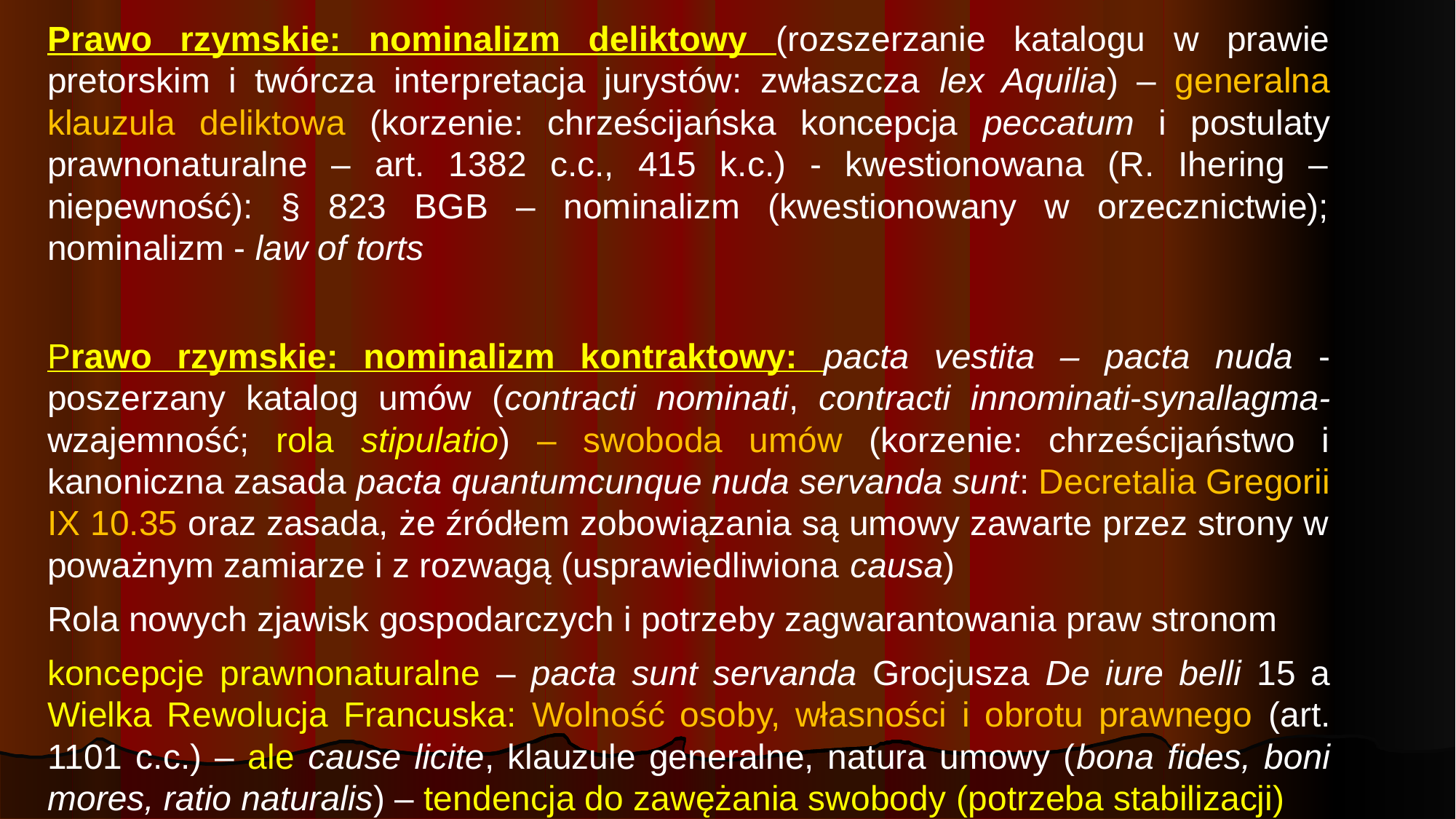

Prawo rzymskie: nominalizm deliktowy (rozszerzanie katalogu w prawie pretorskim i twórcza interpretacja jurystów: zwłaszcza lex Aquilia) – generalna klauzula deliktowa (korzenie: chrześcijańska koncepcja peccatum i postulaty prawnonaturalne – art. 1382 c.c., 415 k.c.) - kwestionowana (R. Ihering – niepewność): § 823 BGB – nominalizm (kwestionowany w orzecznictwie); nominalizm - law of torts

Prawo rzymskie: nominalizm kontraktowy: pacta vestita – pacta nuda - poszerzany katalog umów (contracti nominati, contracti innominati-synallagma-wzajemność; rola stipulatio) – swoboda umów (korzenie: chrześcijaństwo i kanoniczna zasada pacta quantumcunque nuda servanda sunt: Decretalia Gregorii IX 10.35 oraz zasada, że źródłem zobowiązania są umowy zawarte przez strony w poważnym zamiarze i z rozwagą (usprawiedliwiona causa)
Rola nowych zjawisk gospodarczych i potrzeby zagwarantowania praw stronom
koncepcje prawnonaturalne – pacta sunt servanda Grocjusza De iure belli 15 a Wielka Rewolucja Francuska: Wolność osoby, własności i obrotu prawnego (art. 1101 c.c.) – ale cause licite, klauzule generalne, natura umowy (bona fides, boni mores, ratio naturalis) – tendencja do zawężania swobody (potrzeba stabilizacji)